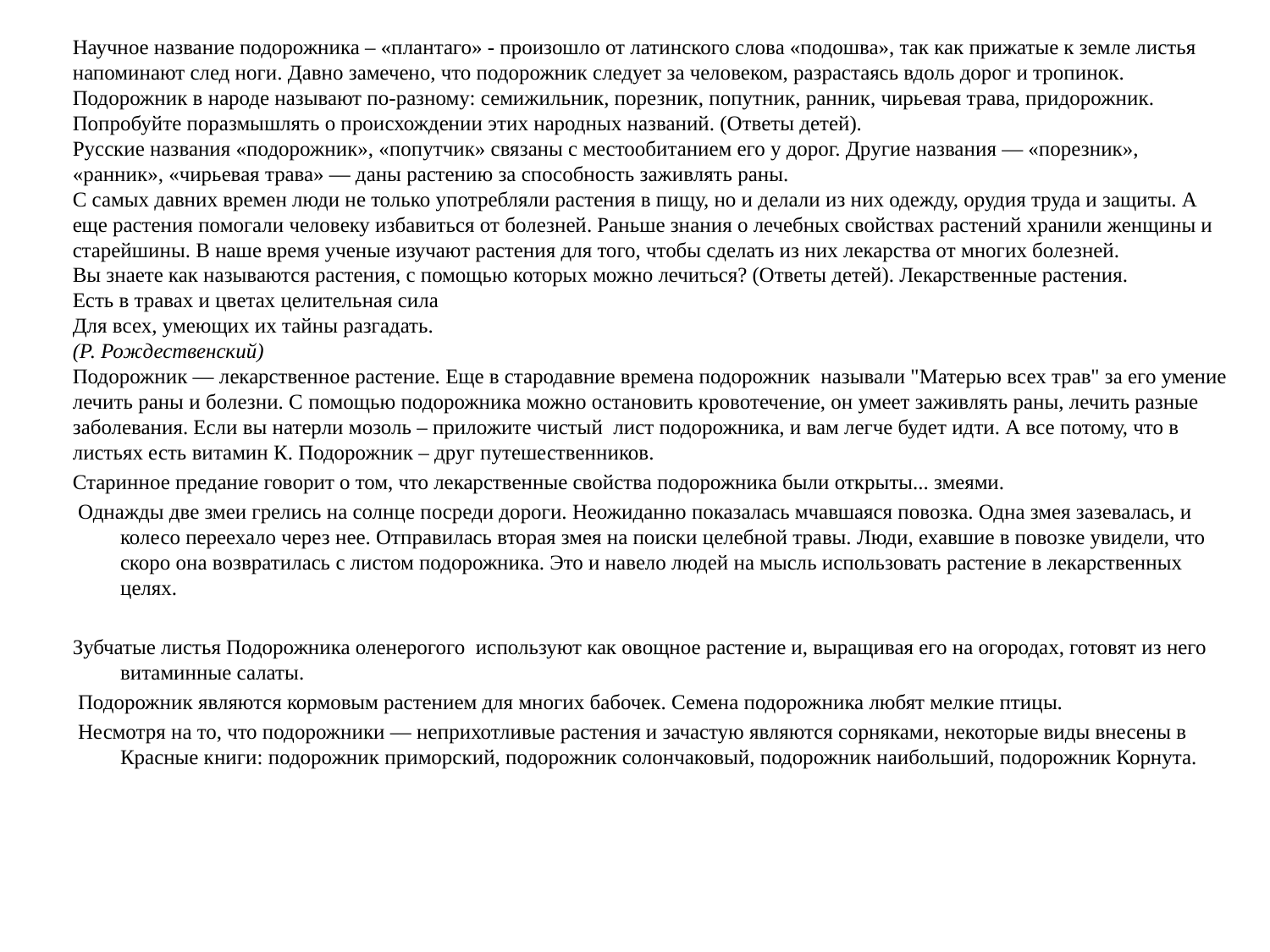

Научное название подорожника – «плантаго» - произошло от латинского слова «подошва», так как прижатые к земле листья напоминают след ноги. Давно замечено, что подорожник следует за человеком, разрастаясь вдоль дорог и тропинок.
Подорожник в народе называют по-разному: семижильник, порезник, попутник, ранник, чирьевая трава, придорожник. Попробуйте поразмышлять о происхождении этих народных названий. (Ответы детей).
Русские названия «подорожник», «попутчик» связаны с местообитанием его у дорог. Другие названия — «порезник», «ранник», «чирьевая трава» — даны растению за способность заживлять раны.
С самых давних времен люди не только употребляли растения в пищу, но и делали из них одежду, орудия труда и защиты. А еще растения помогали человеку избавиться от болезней. Раньше знания о лечебных свойствах растений хранили женщины и старейшины. В наше время ученые изучают растения для того, чтобы сделать из них лекарства от многих болезней.
Вы знаете как называются растения, с помощью которых можно лечиться? (Ответы детей). Лекарственные растения.
Есть в травах и цветах целительная сила
Для всех, умеющих их тайны разгадать.
(Р. Рождественский)
Подорожник — лекарственное растение. Еще в стародавние времена подорожник  называли "Матерью всех трав" за его умение лечить раны и болезни. С помощью подорожника можно остановить кровотечение, он умеет заживлять раны, лечить разные заболевания. Если вы натерли мозоль – приложите чистый  лист подорожника, и вам легче будет идти. А все потому, что в листьях есть витамин К. Подорожник – друг путешественников.
Старинное предание говорит о том, что лекарственные свойства подорожника были открыты... змеями.
 Однажды две змеи грелись на солнце посреди дороги. Неожиданно показалась мчавшаяся повозка. Одна змея зазевалась, и колесо переехало через нее. Отправилась вторая змея на поиски целебной травы. Люди, ехавшие в повозке увидели, что скоро она возвратилась с листом подорожника. Это и навело людей на мысль использовать растение в лекарственных целях.

Зубчатые листья Подорожника оленерогого  используют как овощное растение и, выращивая его на огородах, готовят из него витаминные салаты.
 Подорожник являются кормовым растением для многих бабочек. Семена подорожника любят мелкие птицы.
 Несмотря на то, что подорожники — неприхотливые растения и зачастую являются сорняками, некоторые виды внесены в Красные книги: подорожник приморский, подорожник солончаковый, подорожник наибольший, подорожник Корнута.